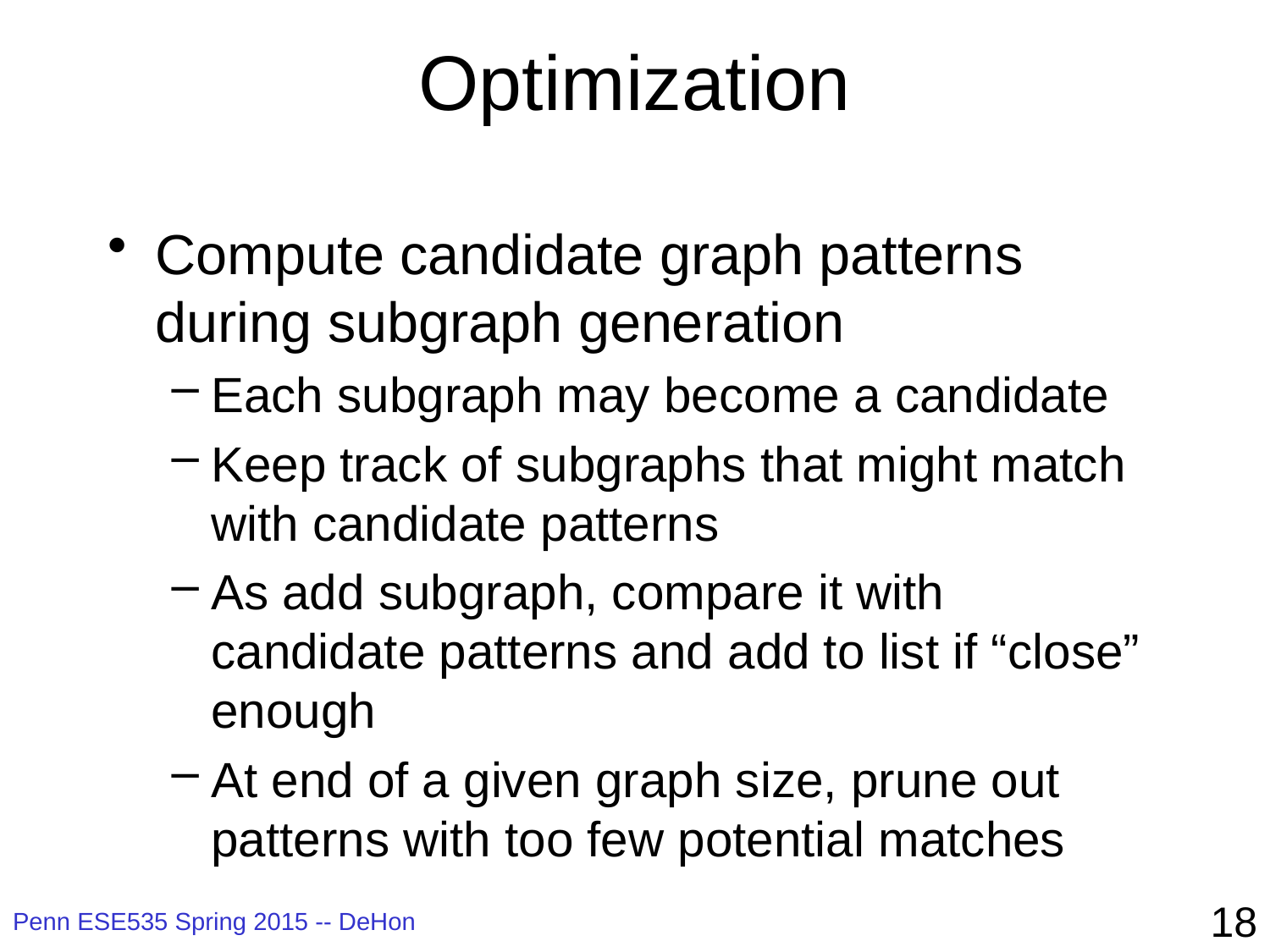

# Optimization
Compute candidate graph patterns during subgraph generation
Each subgraph may become a candidate
Keep track of subgraphs that might match with candidate patterns
As add subgraph, compare it with candidate patterns and add to list if “close” enough
At end of a given graph size, prune out patterns with too few potential matches
18
Penn ESE535 Spring 2015 -- DeHon